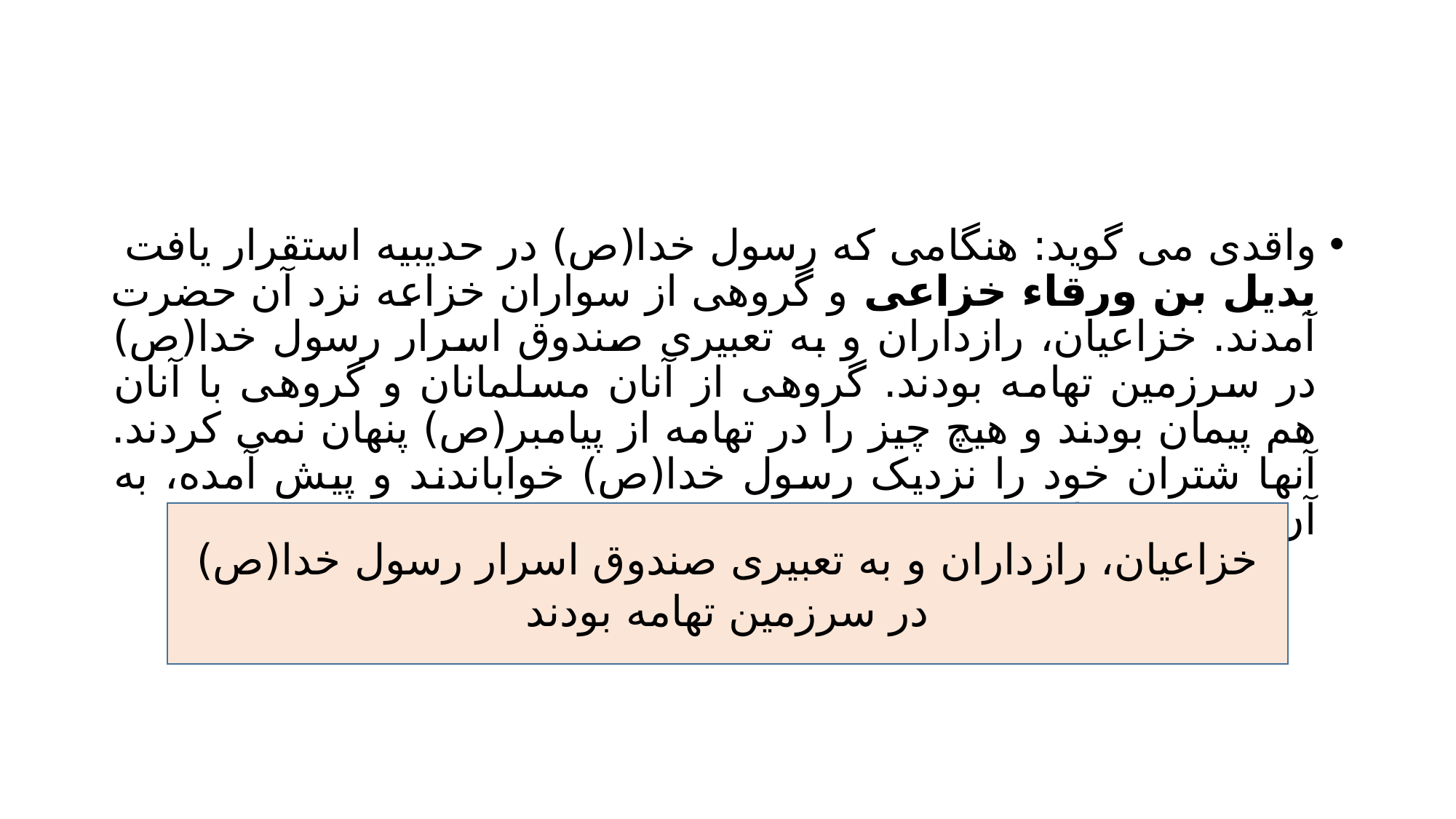

#
واقدی می گوید: هنگامی که رسول خدا(ص) در حدیبیه استقرار یافت  بدیل بن ورقاء خزاعی و گروهی از سواران خزاعه نزد آن حضرت آمدند. خزاعیان، رازداران و به تعبیری صندوق اسرار رسول خدا(ص) در سرزمین تهامه بودند. گروهی از آنان مسلمانان و گروهی با آنان هم پیمان بودند و هیچ چیز را در تهامه از پیامبر(ص) پنهان نمی کردند. آنها شتران خود را نزدیک رسول خدا(ص) خواباندند و پیش آمده، به آن حضرت سلام کردند.
خزاعیان، رازداران و به تعبیری صندوق اسرار رسول خدا(ص) در سرزمین تهامه بودند